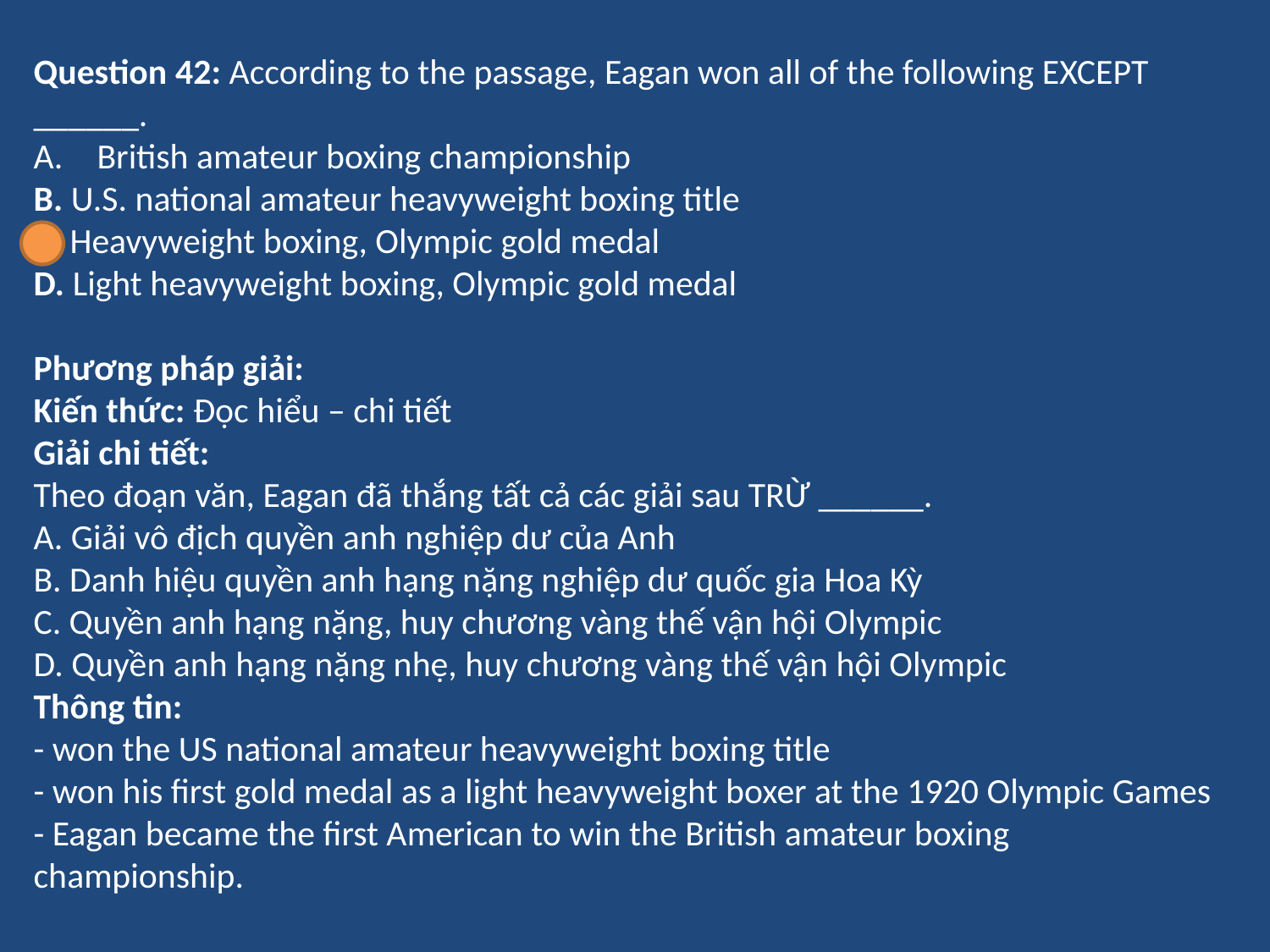

Question 42: According to the passage, Eagan won all of the following EXCEPT ______.
British amateur boxing championship
B. U.S. national amateur heavyweight boxing title
C. Heavyweight boxing, Olympic gold medal
D. Light heavyweight boxing, Olympic gold medal

Phương pháp giải:
Kiến thức: Đọc hiểu – chi tiết
Giải chi tiết:
Theo đoạn văn, Eagan đã thắng tất cả các giải sau TRỪ ______.
A. Giải vô địch quyền anh nghiệp dư của Anh
B. Danh hiệu quyền anh hạng nặng nghiệp dư quốc gia Hoa Kỳ
C. Quyền anh hạng nặng, huy chương vàng thế vận hội Olympic
D. Quyền anh hạng nặng nhẹ, huy chương vàng thế vận hội Olympic
Thông tin:
- won the US national amateur heavyweight boxing title
- won his first gold medal as a light heavyweight boxer at the 1920 Olympic Games
- Eagan became the first American to win the British amateur boxing championship.